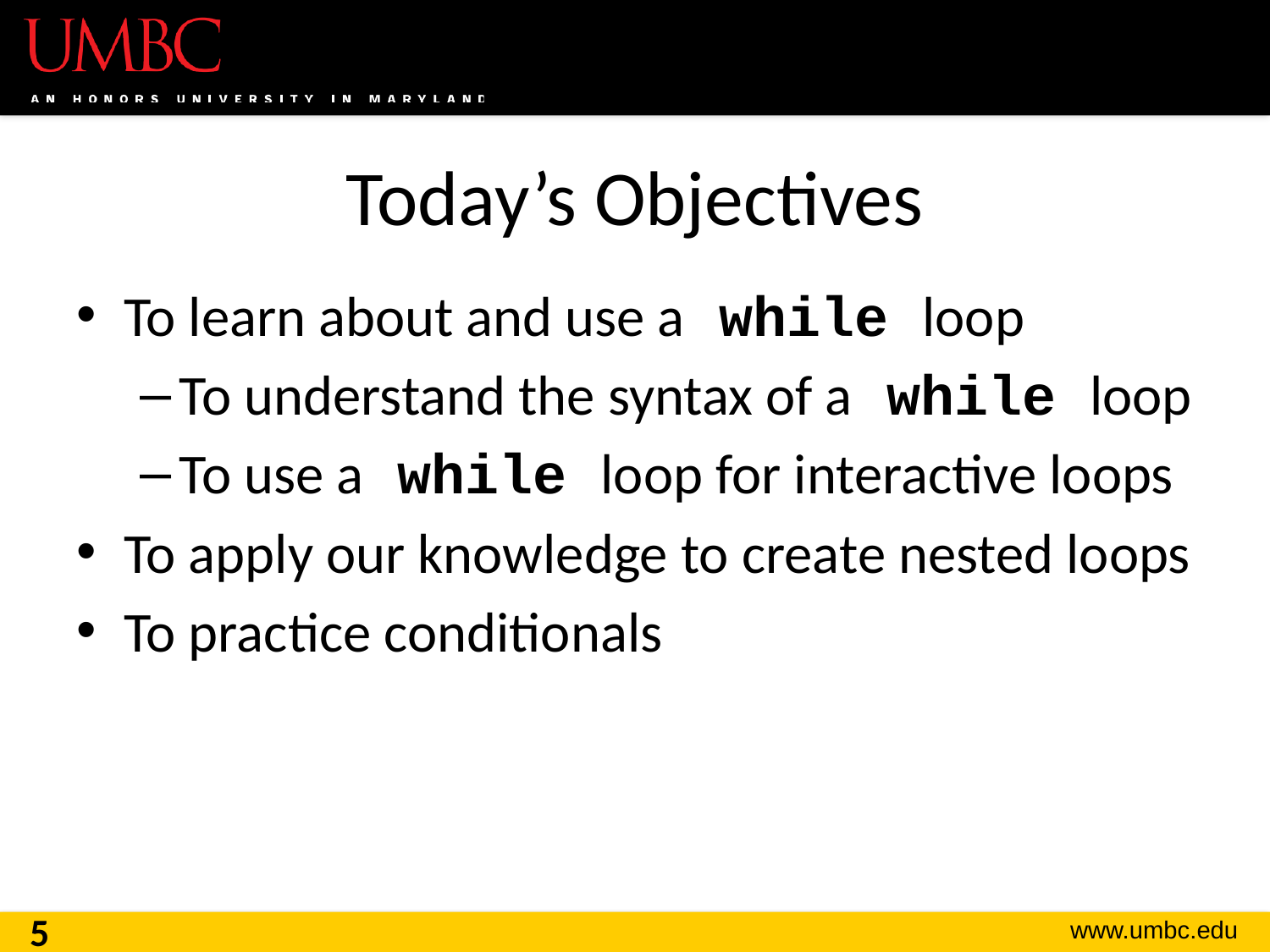

# Today’s Objectives
To learn about and use a while loop
To understand the syntax of a while loop
To use a while loop for interactive loops
To apply our knowledge to create nested loops
To practice conditionals

5